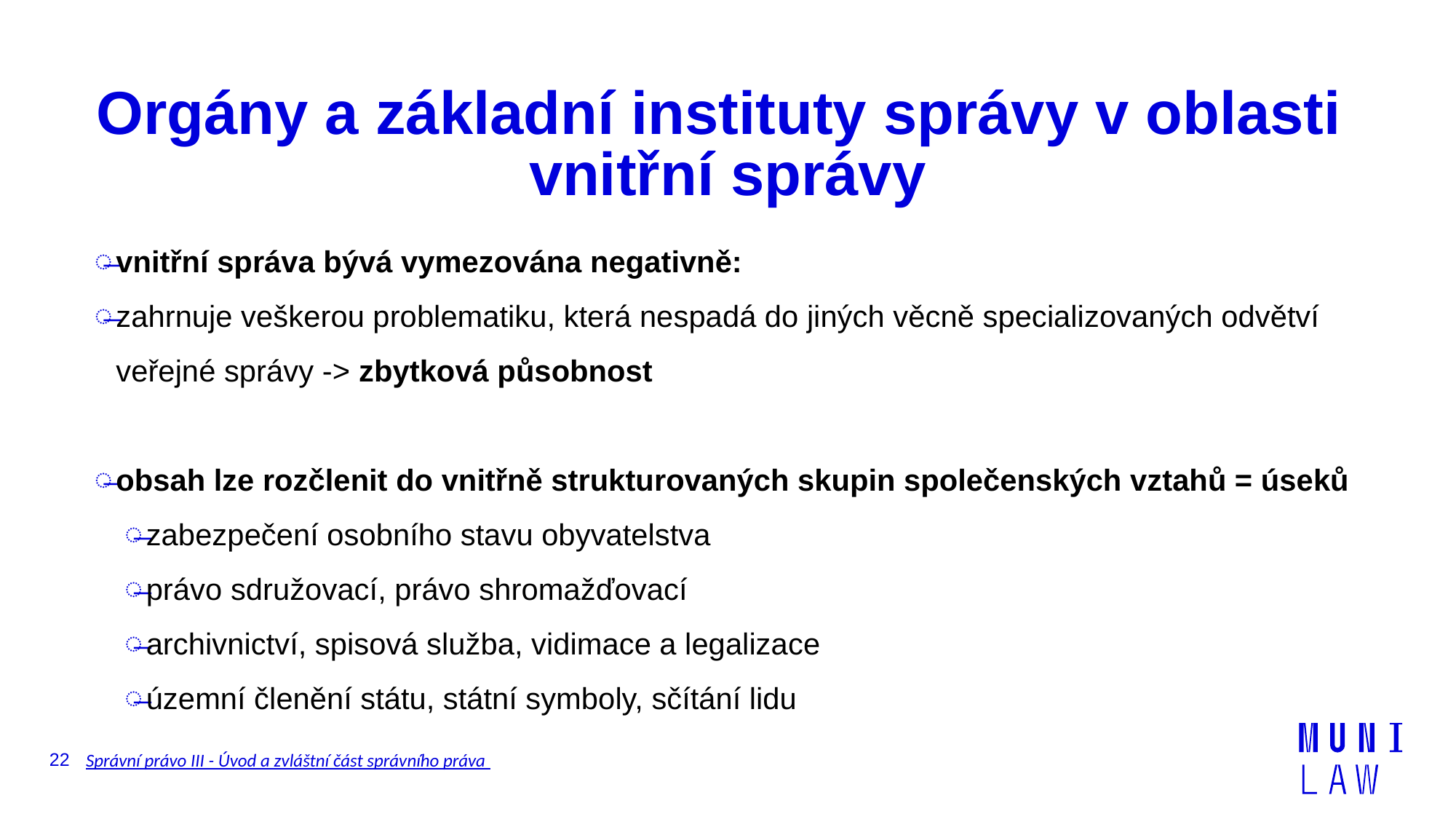

# Orgány a základní instituty správy v oblasti  vnitřní správy
vnitřní správa bývá vymezována negativně:
zahrnuje veškerou problematiku, která nespadá do jiných věcně specializovaných odvětví veřejné správy -> zbytková působnost

obsah lze rozčlenit do vnitřně strukturovaných skupin společenských vztahů = úseků
zabezpečení osobního stavu obyvatelstva
právo sdružovací, právo shromažďovací
archivnictví, spisová služba, vidimace a legalizace
územní členění státu, státní symboly, sčítání lidu

22
Správní právo III - Úvod a zvláštní část správního práva